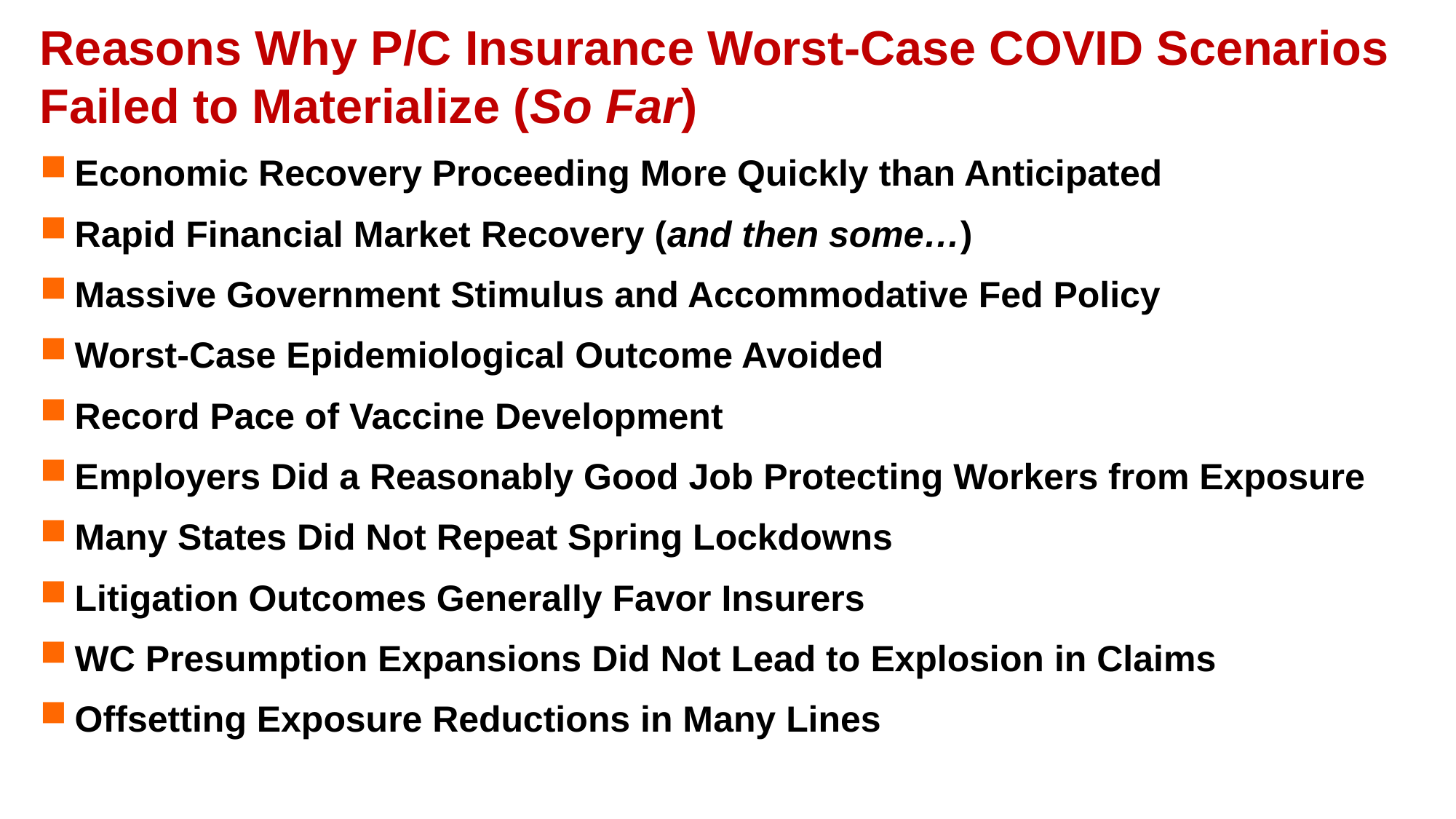

Reasons Why P/C Insurance Worst-Case COVID Scenarios Failed to Materialize (So Far)
Economic Recovery Proceeding More Quickly than Anticipated
Rapid Financial Market Recovery (and then some…)
Massive Government Stimulus and Accommodative Fed Policy
Worst-Case Epidemiological Outcome Avoided
Record Pace of Vaccine Development
Employers Did a Reasonably Good Job Protecting Workers from Exposure
Many States Did Not Repeat Spring Lockdowns
Litigation Outcomes Generally Favor Insurers
WC Presumption Expansions Did Not Lead to Explosion in Claims
Offsetting Exposure Reductions in Many Lines

12/01/09 - 9pm
eSlide – P6466 – The Financial Crisis and the Future of the P/C